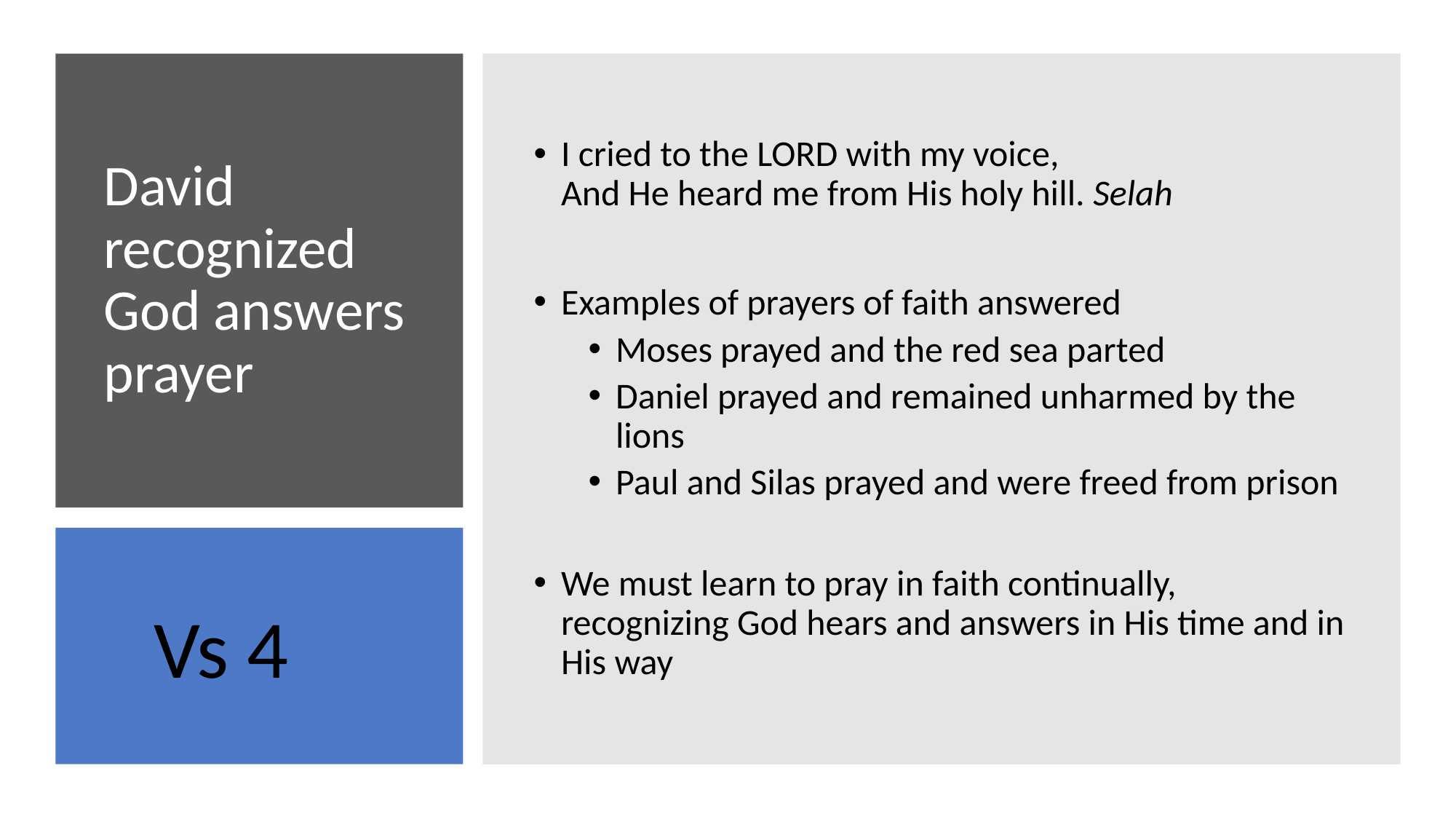

I cried to the Lord with my voice,
And He heard me from His holy hill. Selah

Examples of prayers of faith answered
Moses prayed and the red sea parted
Daniel prayed and remained unharmed by the lions
Paul and Silas prayed and were freed from prison

We must learn to pray in faith continually, recognizing God hears and answers in His time and in His way
# David recognized God answers prayer

Vs 4